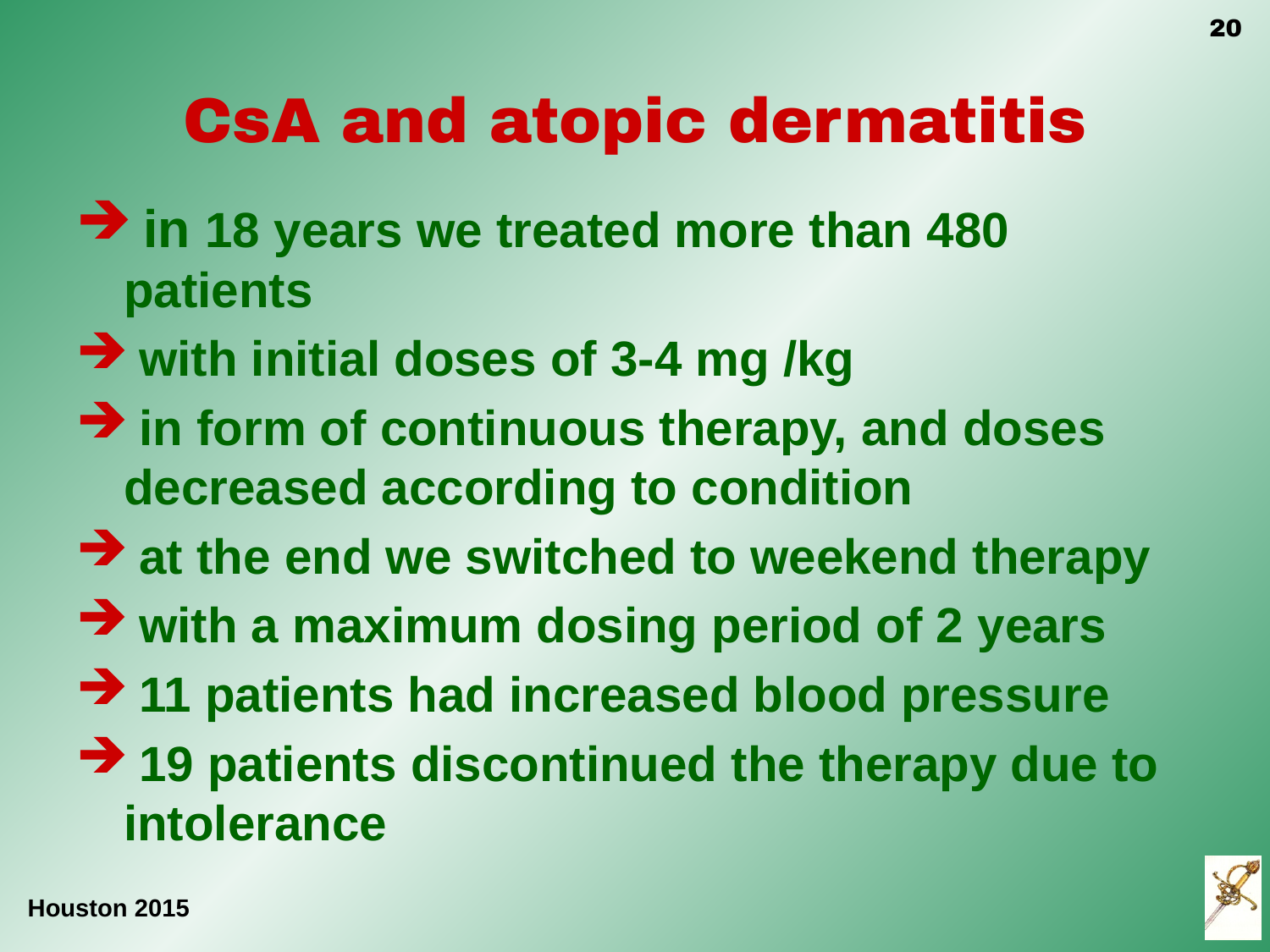

CsA and atopic dermatitis
20
 in 18 years we treated more than 480 patients
 with initial doses of 3-4 mg /kg
 in form of continuous therapy, and doses decreased according to condition
 at the end we switched to weekend therapy
 with a maximum dosing period of 2 years
 11 patients had increased blood pressure
 19 patients discontinued the therapy due to intolerance
Houston 2015